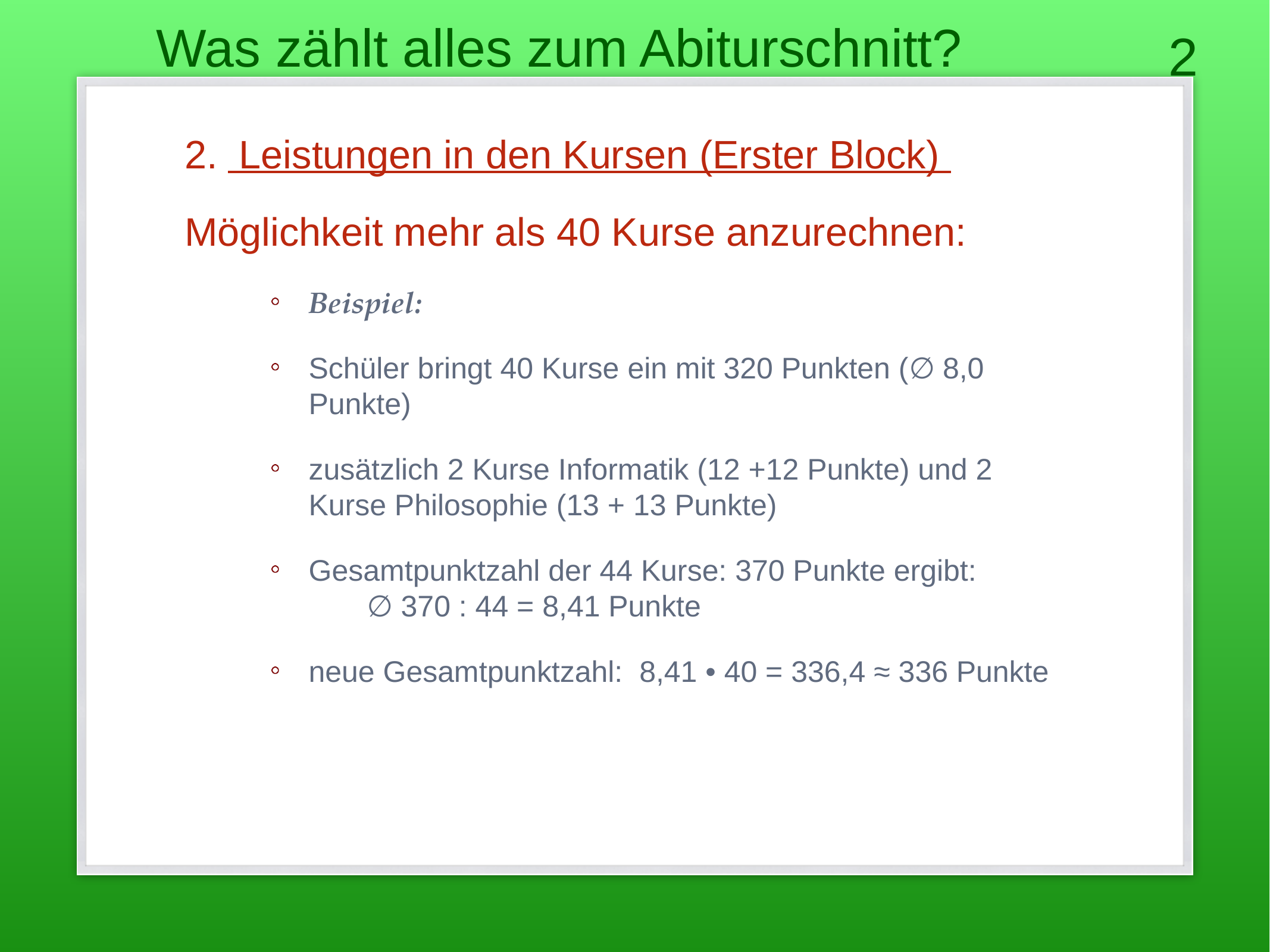

Was zählt alles zum Abiturschnitt?
2
 Leistungen in den Kursen (Erster Block)
Möglichkeit mehr als 40 Kurse anzurechnen:
Beispiel:
Schüler bringt 40 Kurse ein mit 320 Punkten (∅ 8,0 Punkte)
zusätzlich 2 Kurse Informatik (12 +12 Punkte) und 2 Kurse Philosophie (13 + 13 Punkte)
Gesamtpunktzahl der 44 Kurse: 370 Punkte ergibt:                   ∅ 370 : 44 = 8,41 Punkte
neue Gesamtpunktzahl:  8,41 • 40 = 336,4 ≈ 336 Punkte